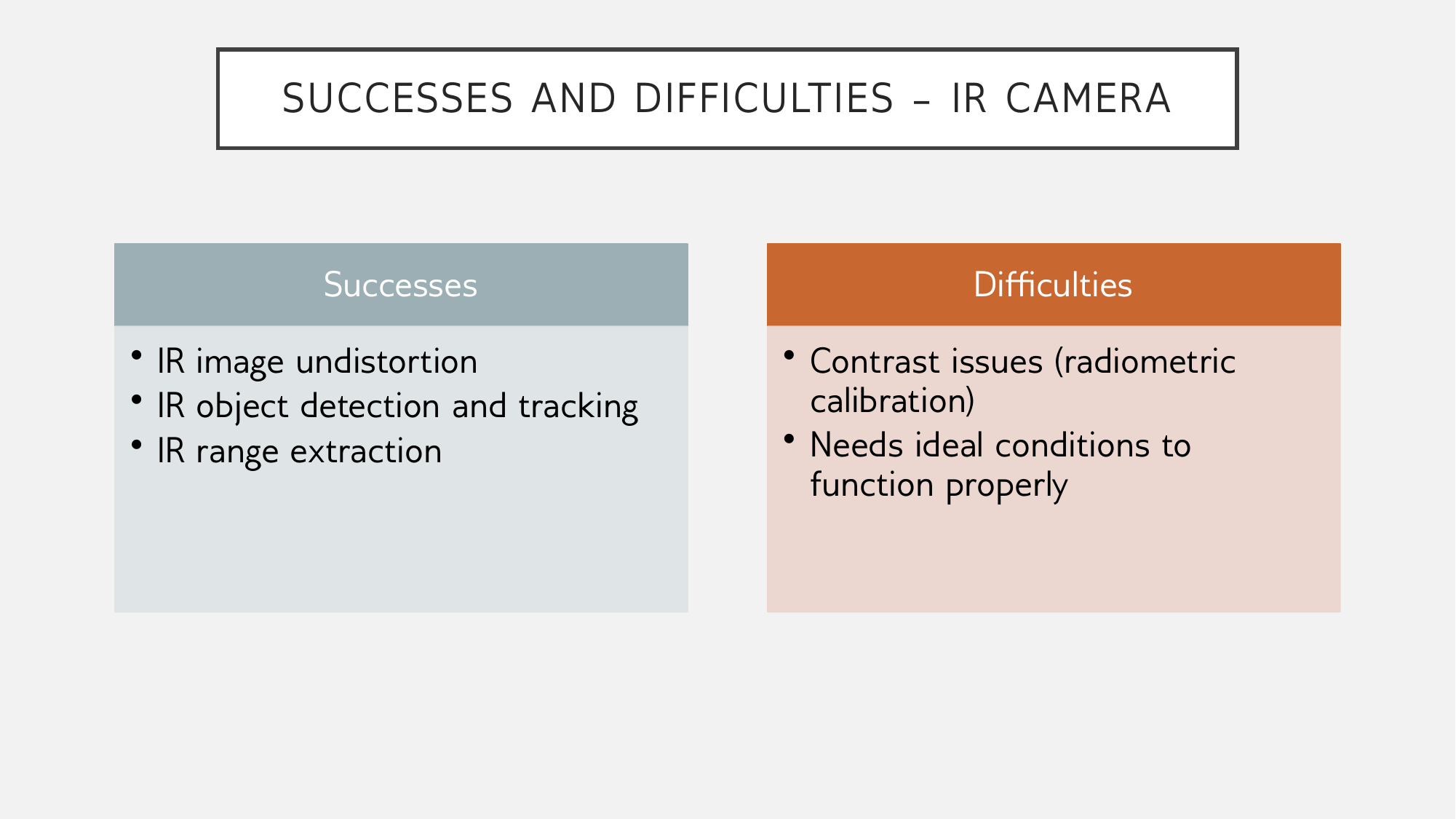

# Successes and Difficulties – IR Camera
Successes
IR image undistortion
IR object detection and tracking
IR range extraction

Difficulties
Contrast issues (radiometric calibration)
Needs ideal conditions to function properly